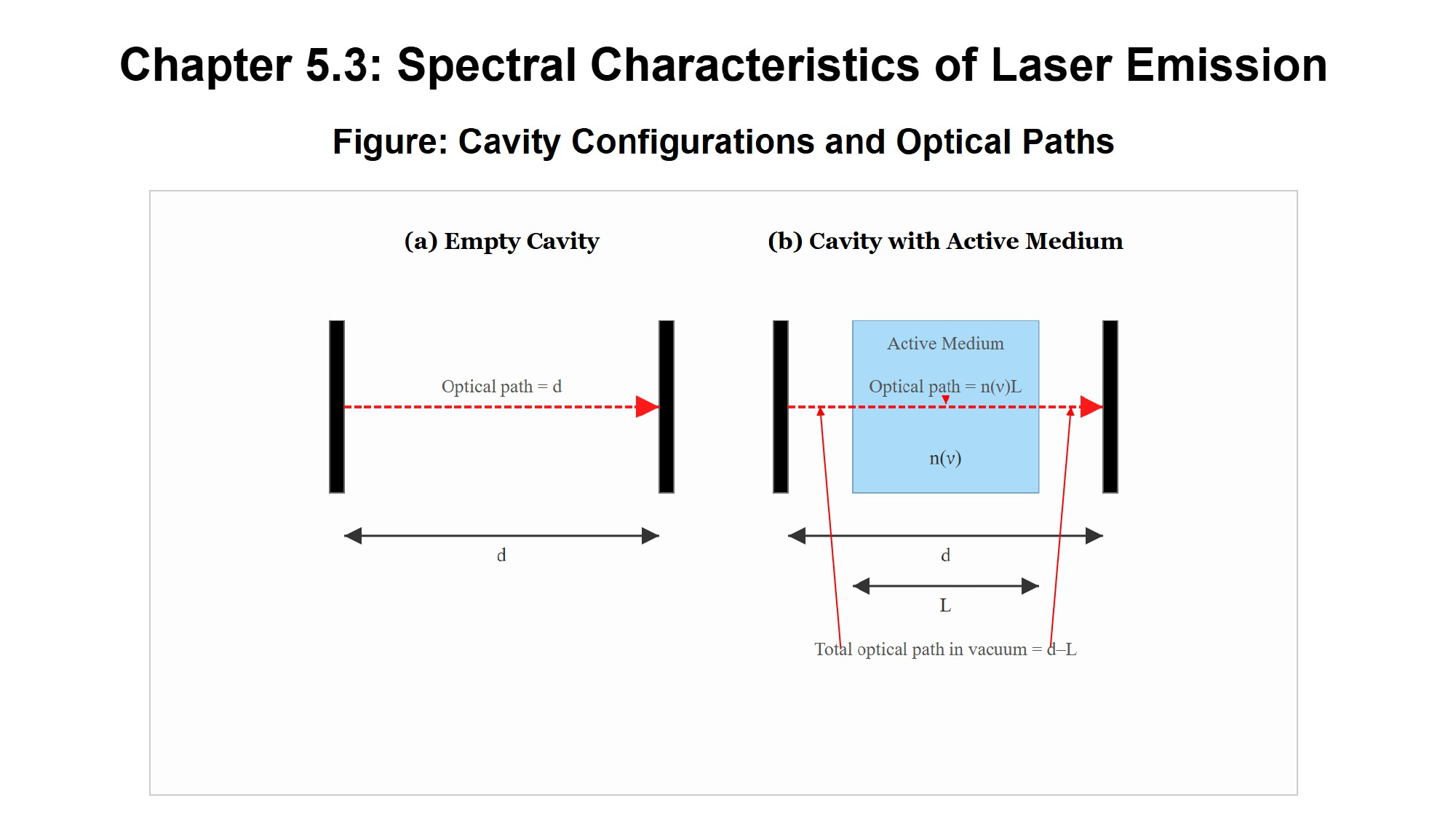

[IMAGE REQUIRED: Show side-by-side sketches of (a) empty cavity 𝑑; (b) cavity with active medium of length 𝐿; optical paths indicated; arrows marking 𝑑 − 𝐿 and 𝑛𝐿.]
---

Prepared by Dist. Prof. Dr. M.A. Gondal for Phys 608 Laser Spectroscopy course in KFUPM (Term 251)